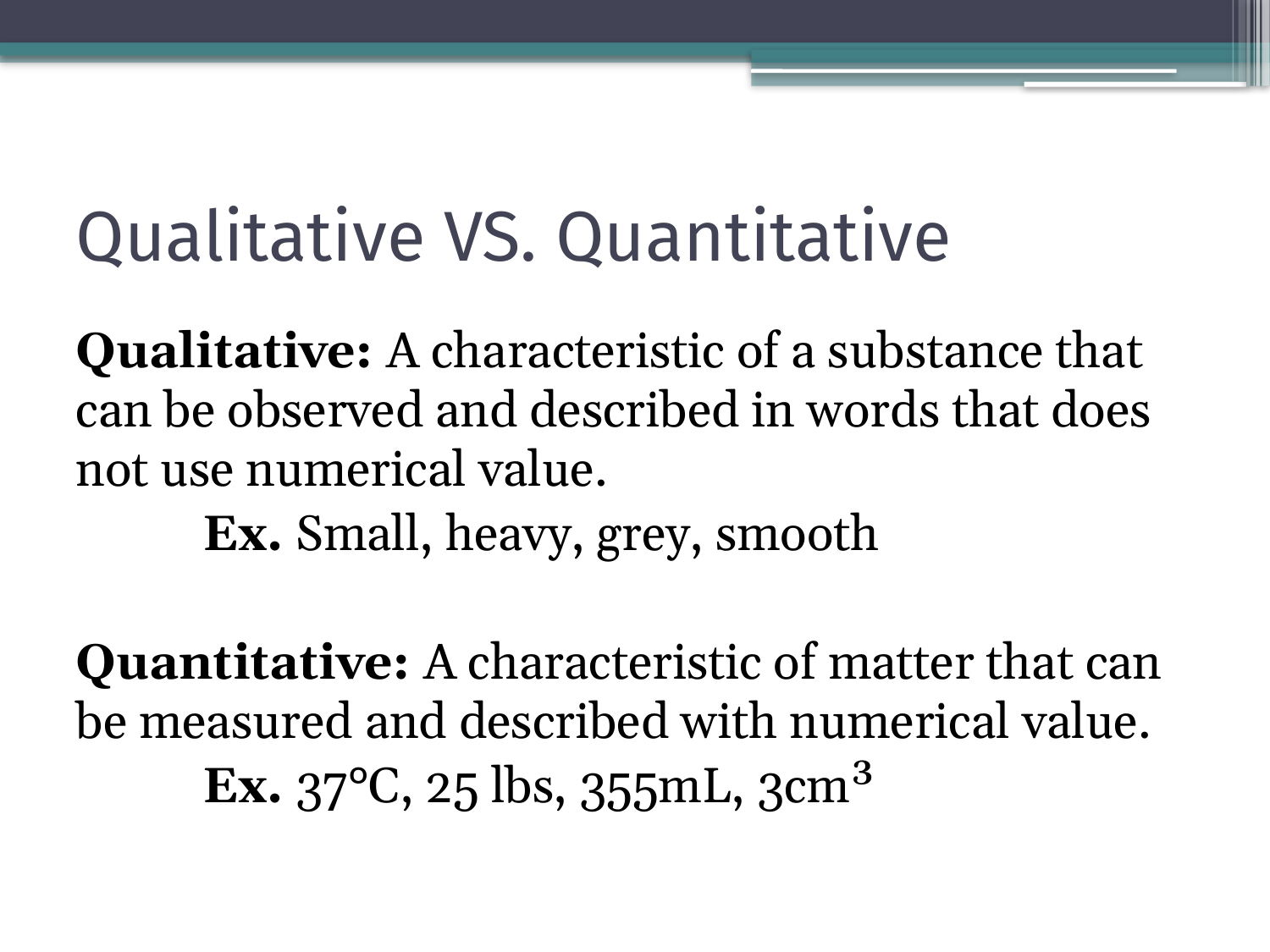

# Qualitative VS. Quantitative
Qualitative: A characteristic of a substance that can be observed and described in words that does not use numerical value.
	Ex. Small, heavy, grey, smooth

Quantitative: A characteristic of matter that can be measured and described with numerical value.
	Ex. 37°C, 25 lbs, 355mL, 3cm³